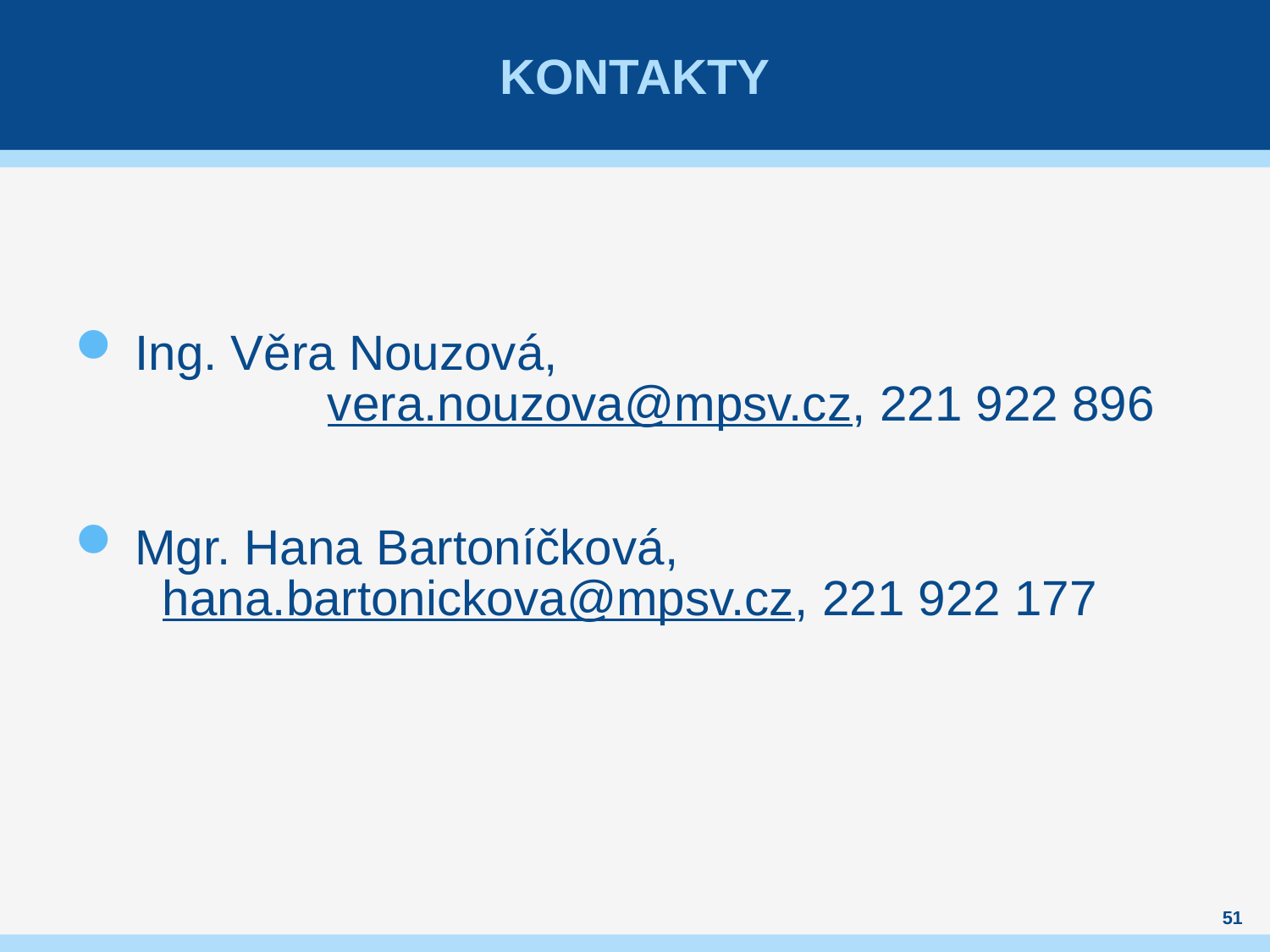

# KONTAKTY
Ing. Věra Nouzová,                                                             vera.nouzova@mpsv.cz, 221 922 896

Mgr. Hana Bartoníčková,                                        hana.bartonickova@mpsv.cz, 221 922 177

51